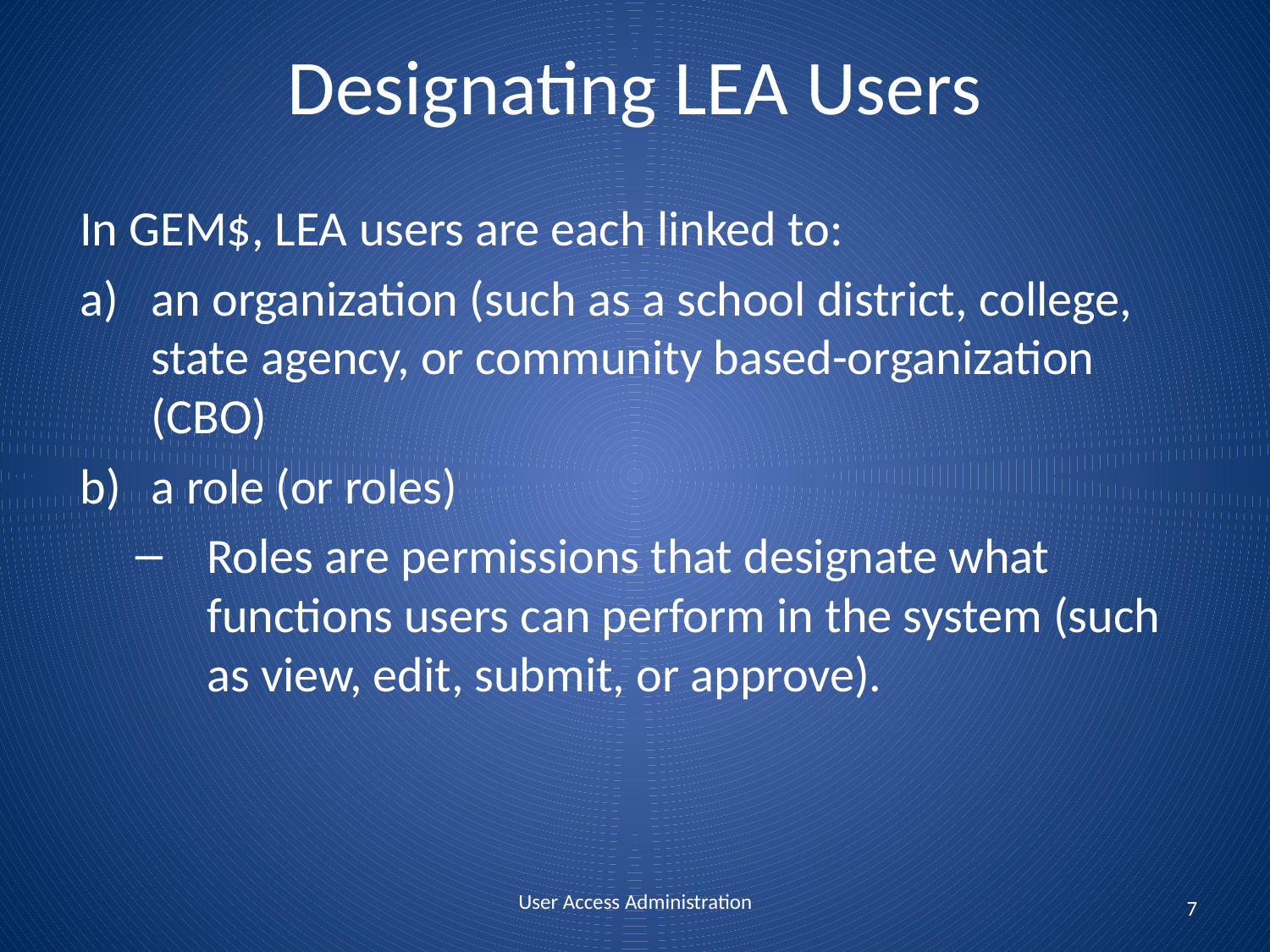

# Designating LEA Users
In GEM$, LEA users are each linked to:
an organization (such as a school district, college, state agency, or community based-organization (CBO)
a role (or roles)
Roles are permissions that designate what functions users can perform in the system (such as view, edit, submit, or approve).

User Access Administration
7